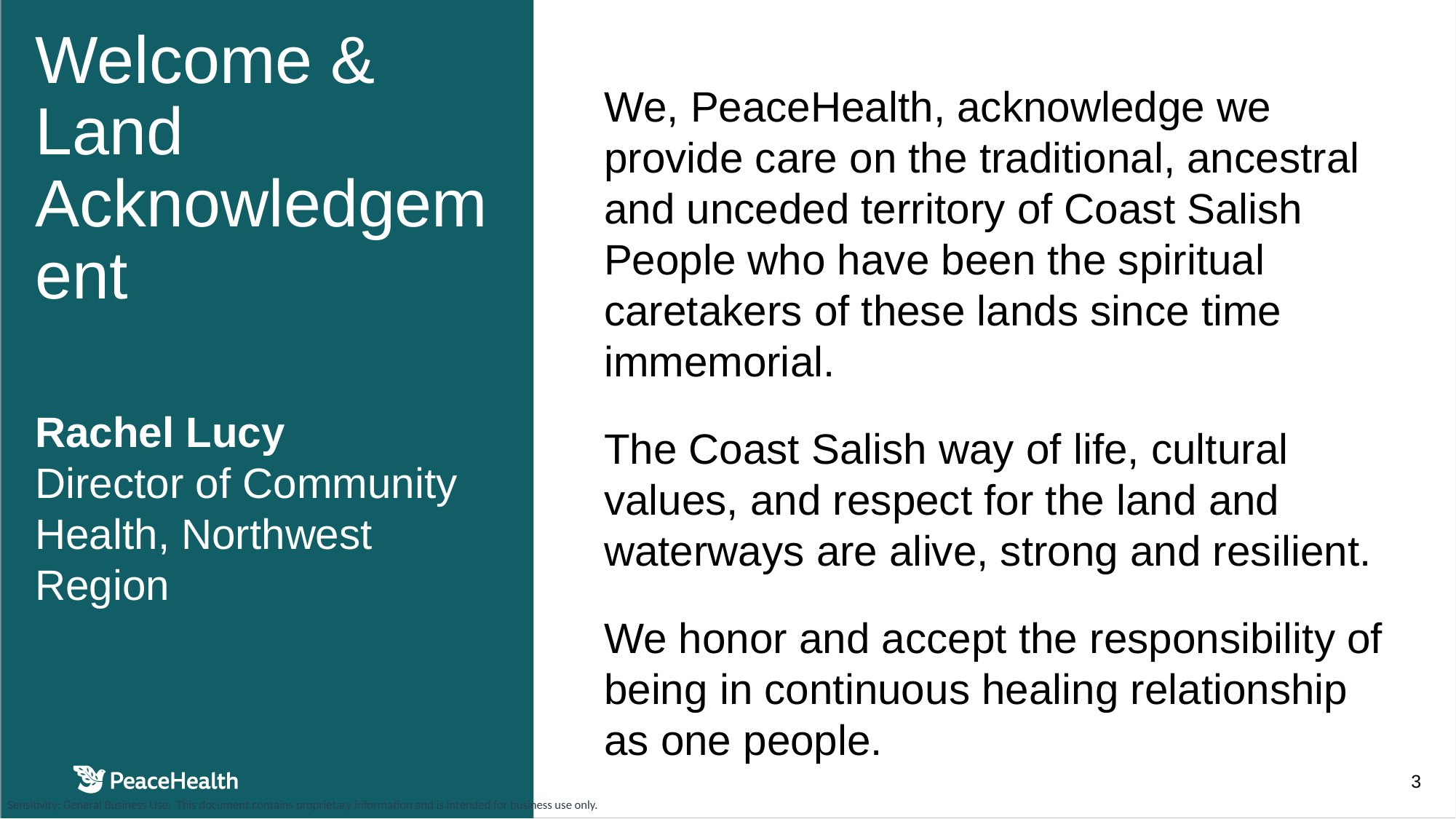

We, PeaceHealth, acknowledge we provide care on the traditional, ancestral and unceded territory of Coast Salish People who have been the spiritual caretakers of these lands since time immemorial.
The Coast Salish way of life, cultural values, and respect for the land and waterways are alive, strong and resilient.
We honor and accept the responsibility of being in continuous healing relationship as one people.
# Welcome & Land Acknowledgement
Rachel Lucy
Director of Community Health, Northwest Region
3